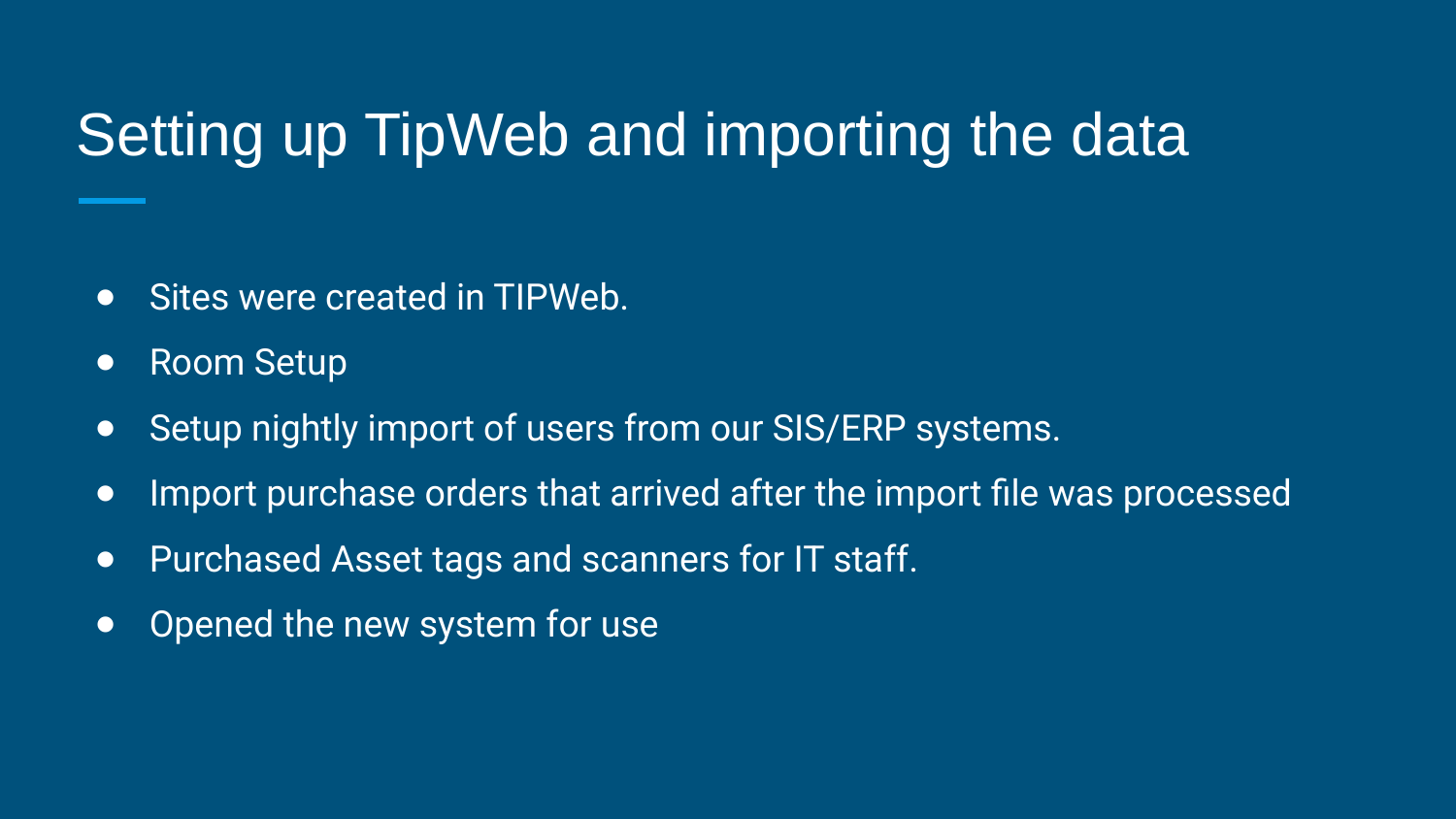

# Setting up TipWeb and importing the data
Sites were created in TIPWeb.
Room Setup
Setup nightly import of users from our SIS/ERP systems.
Import purchase orders that arrived after the import file was processed
Purchased Asset tags and scanners for IT staff.
Opened the new system for use